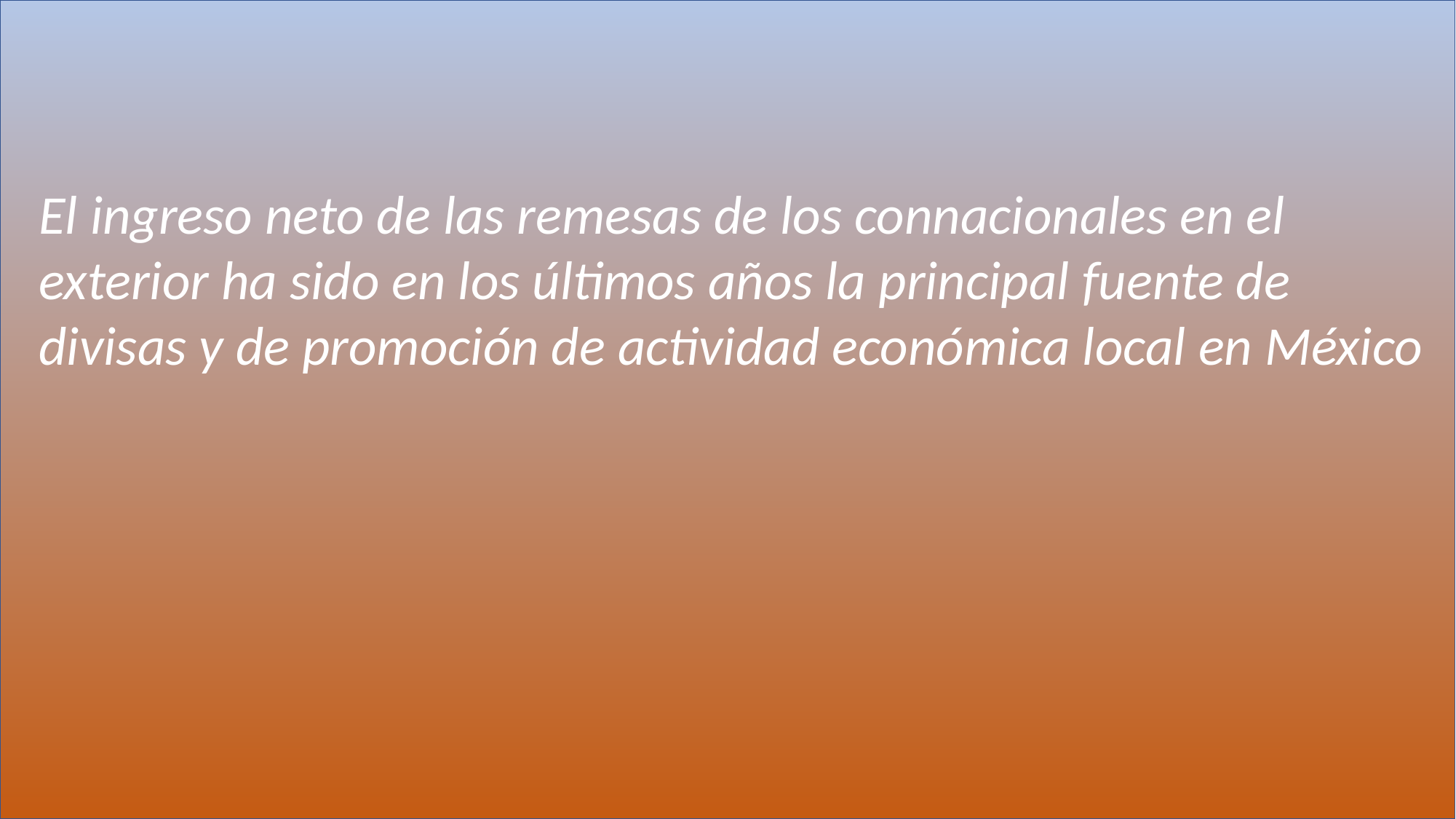

El ingreso neto de las remesas de los connacionales en el
exterior ha sido en los últimos años la principal fuente de
divisas y de promoción de actividad económica local en México